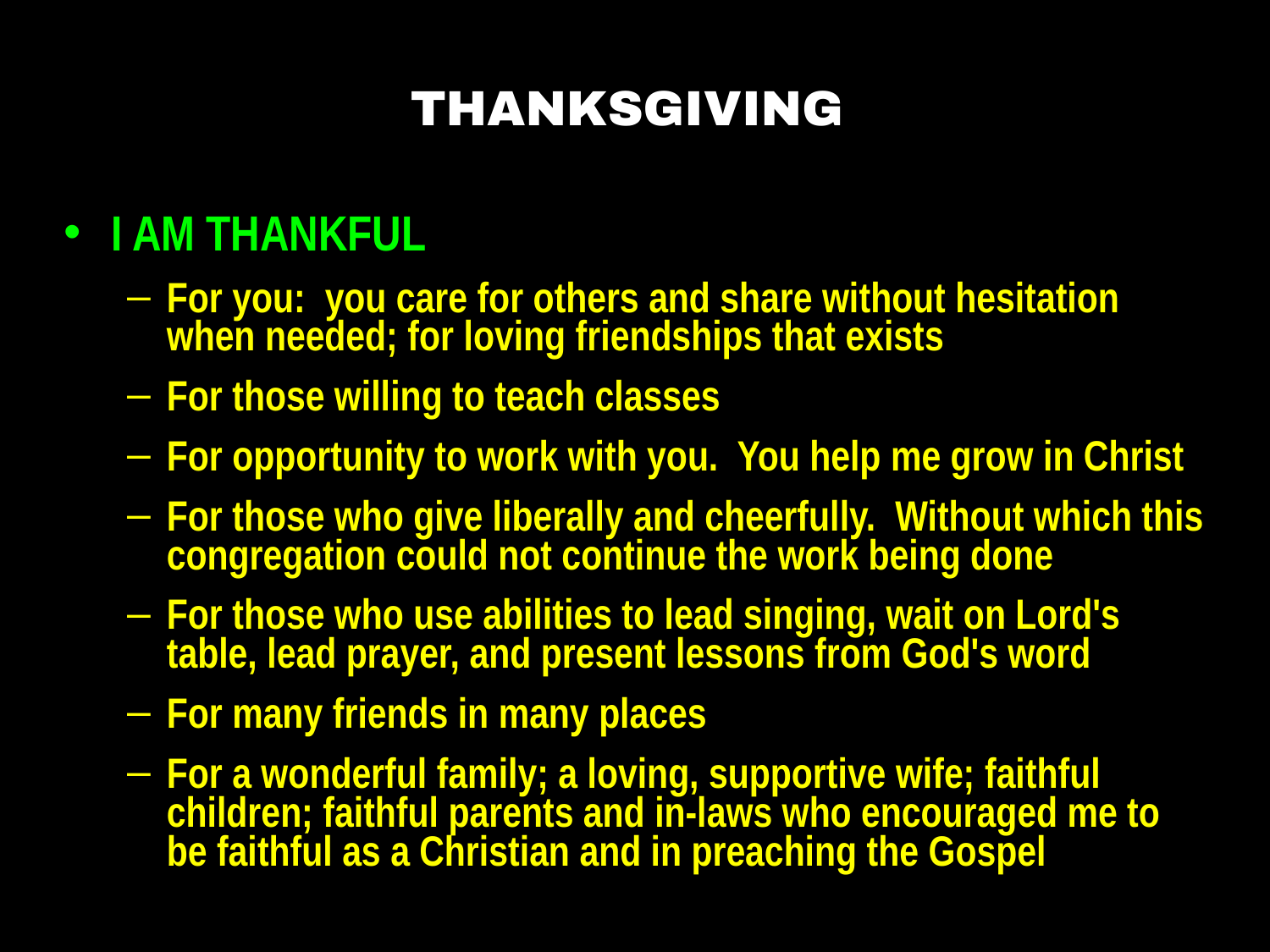

# THANKSGIVING
I AM THANKFUL
For you:  you care for others and share without hesitation when needed; for loving friendships that exists
For those willing to teach classes
For opportunity to work with you.  You help me grow in Christ
For those who give liberally and cheerfully.  Without which this congregation could not continue the work being done
For those who use abilities to lead singing, wait on Lord's table, lead prayer, and present lessons from God's word
For many friends in many places
For a wonderful family; a loving, supportive wife; faithful children; faithful parents and in-laws who encouraged me to be faithful as a Christian and in preaching the Gospel